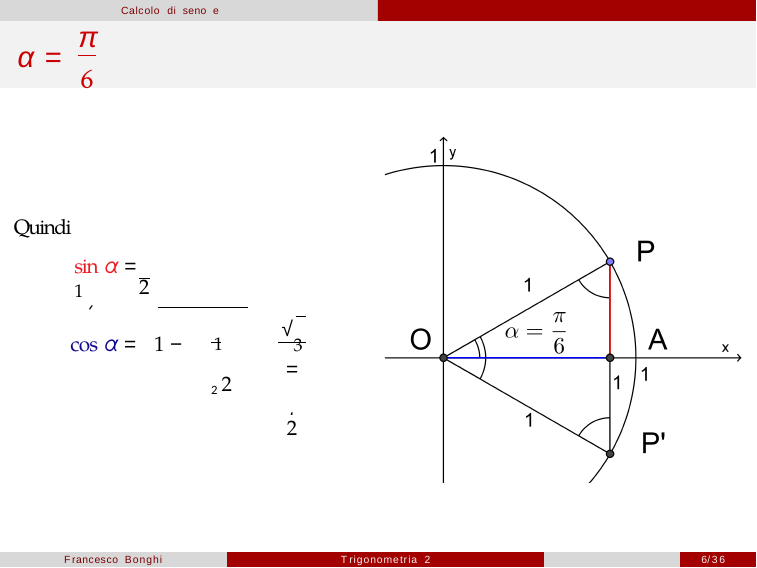

Calcolo  di  seno  e  coseno
π

α =

6

Quindi
sin α = 1 ,

2

√3
=	.
2

  1  2 2

cos α =   1 −

Francesco  Bonghi
Trigonometria  2
6/36